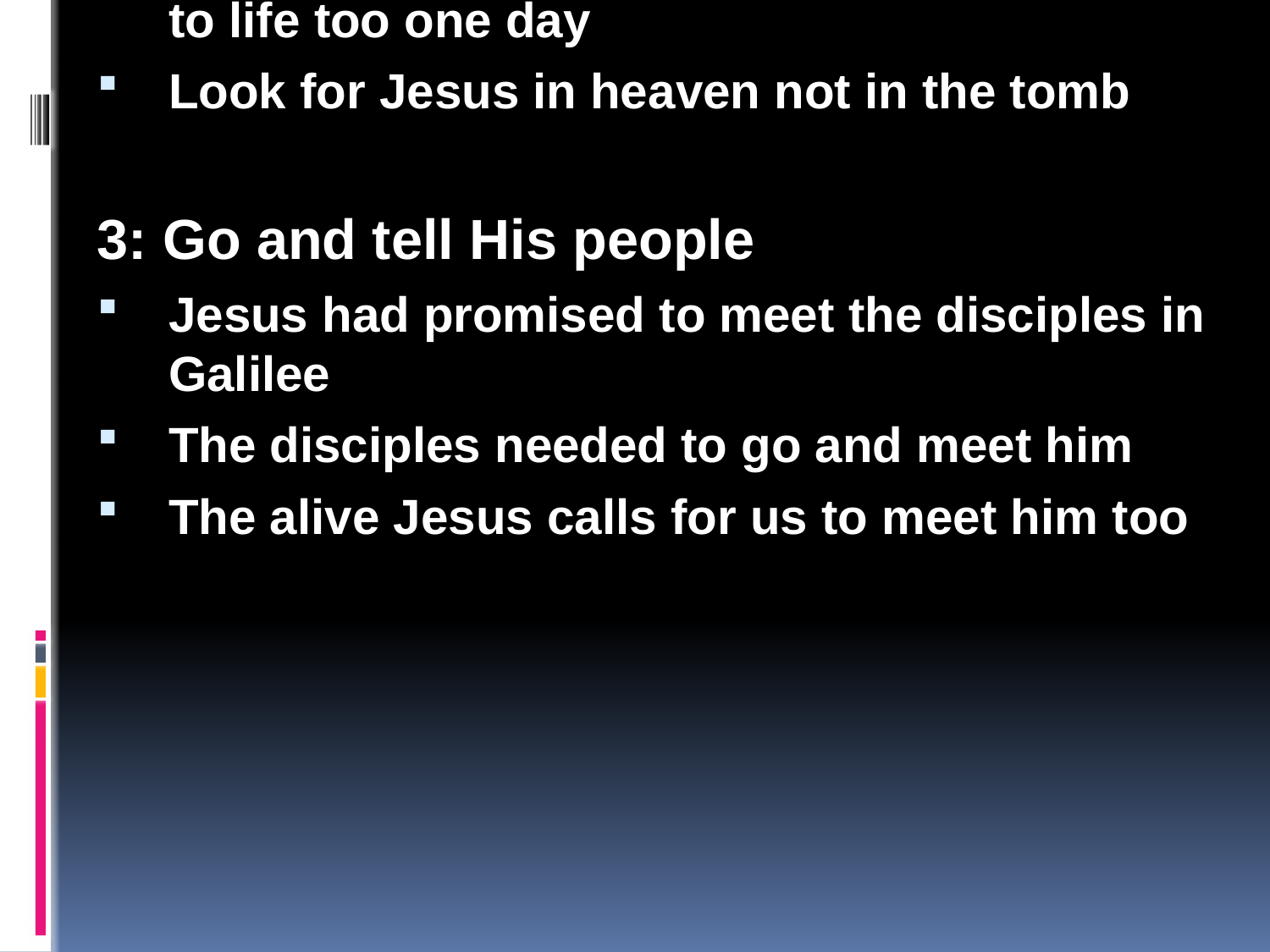

Easter Sunday: He is Risen!

The women were going to Jesus' tomb to try and anoint his body
The massive stone had been rolled away!
Instead of Jesus, an angel was inside
They were scared and freaked out

1: Don't go looking for Jesus at the grave
The women were doing a good thing trying to look after Jesus' body
But Jesus isn't dead or something from history
It's not a sad story - it's something that has to be in our hearts today

2: Jesus is Risen
Jesus was dead, but came alive again
It was more than just a miracle
It was also a promise that we will be raised to life too one day
Look for Jesus in heaven not in the tomb

3: Go and tell His people
Jesus had promised to meet the disciples in Galilee
The disciples needed to go and meet him
The alive Jesus calls for us to meet him too